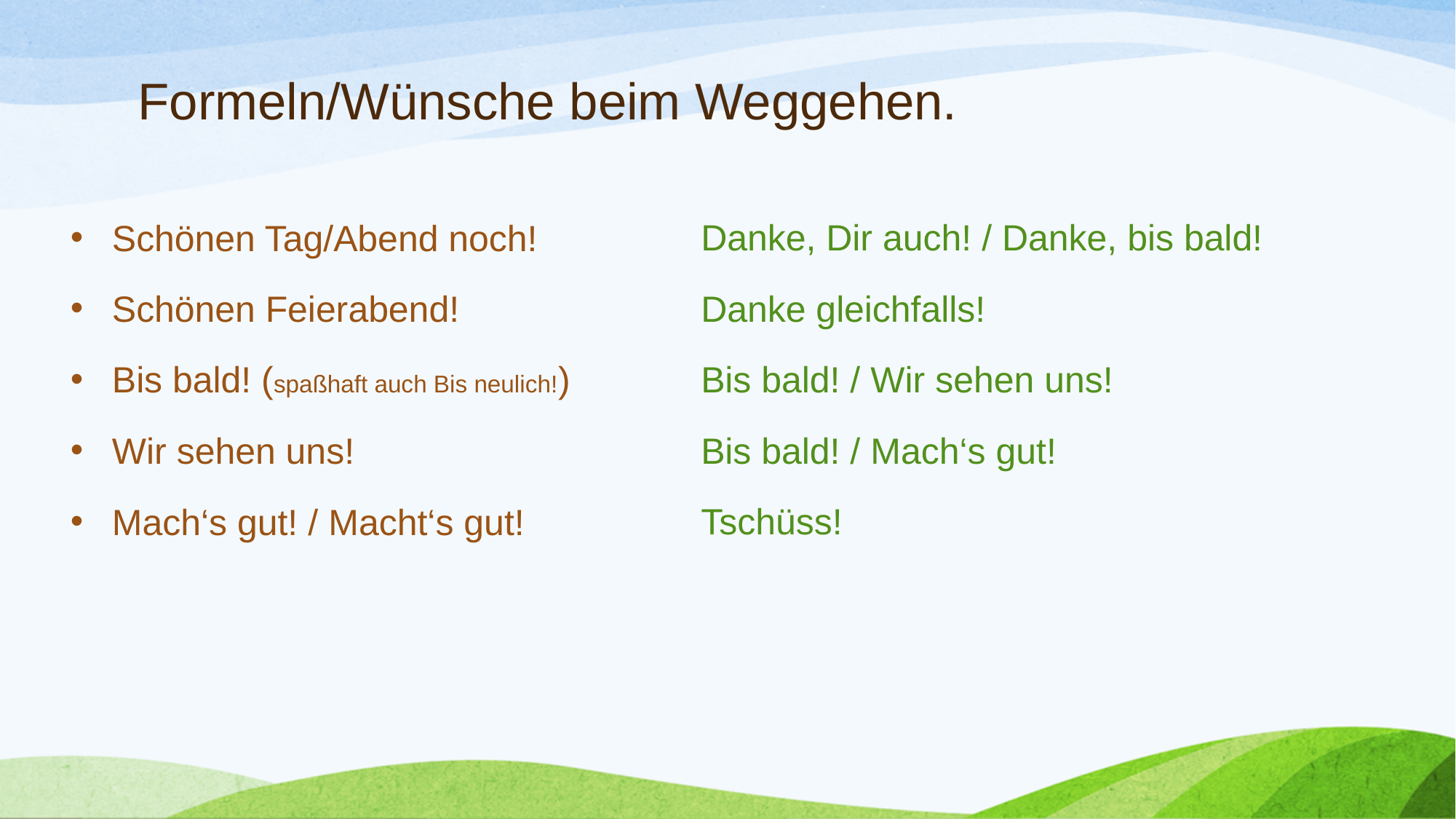

# Formeln/Wünsche beim Weggehen.
Schönen Tag/Abend noch!
Schönen Feierabend!
Bis bald! (spaßhaft auch Bis neulich!)
Wir sehen uns!
Mach‘s gut! / Macht‘s gut!
Danke, Dir auch! / Danke, bis bald!
Danke gleichfalls!
Bis bald! / Wir sehen uns!
Bis bald! / Mach‘s gut!
Tschüss!